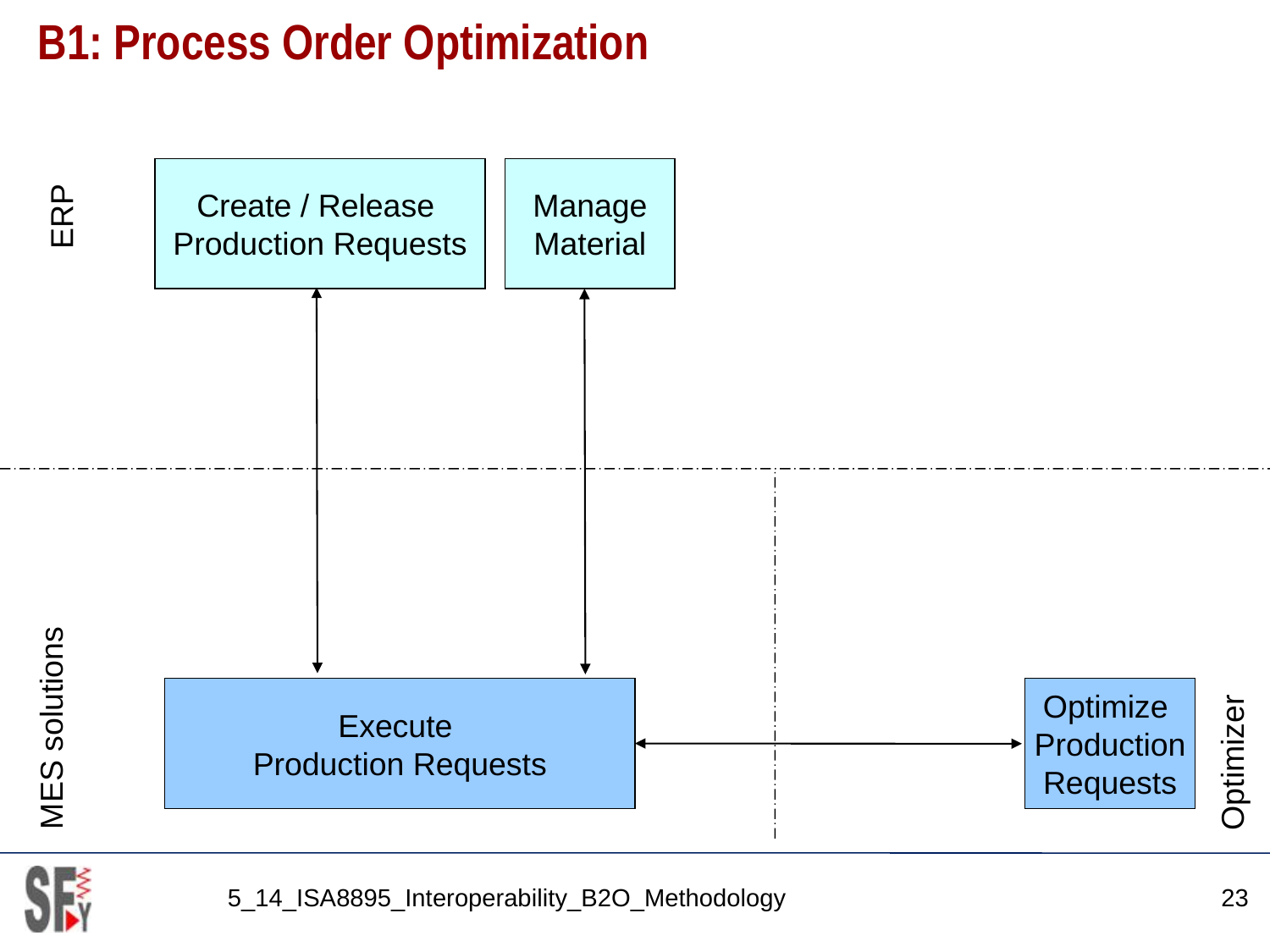

# B1: Process Order Optimization
Create / Release
Production Requests
Manage
Material
ERP

MES solutions
Execute
Production Requests
Optimize
Production
Requests
Optimizer
5_14_ISA8895_Interoperability_B2O_Methodology
23